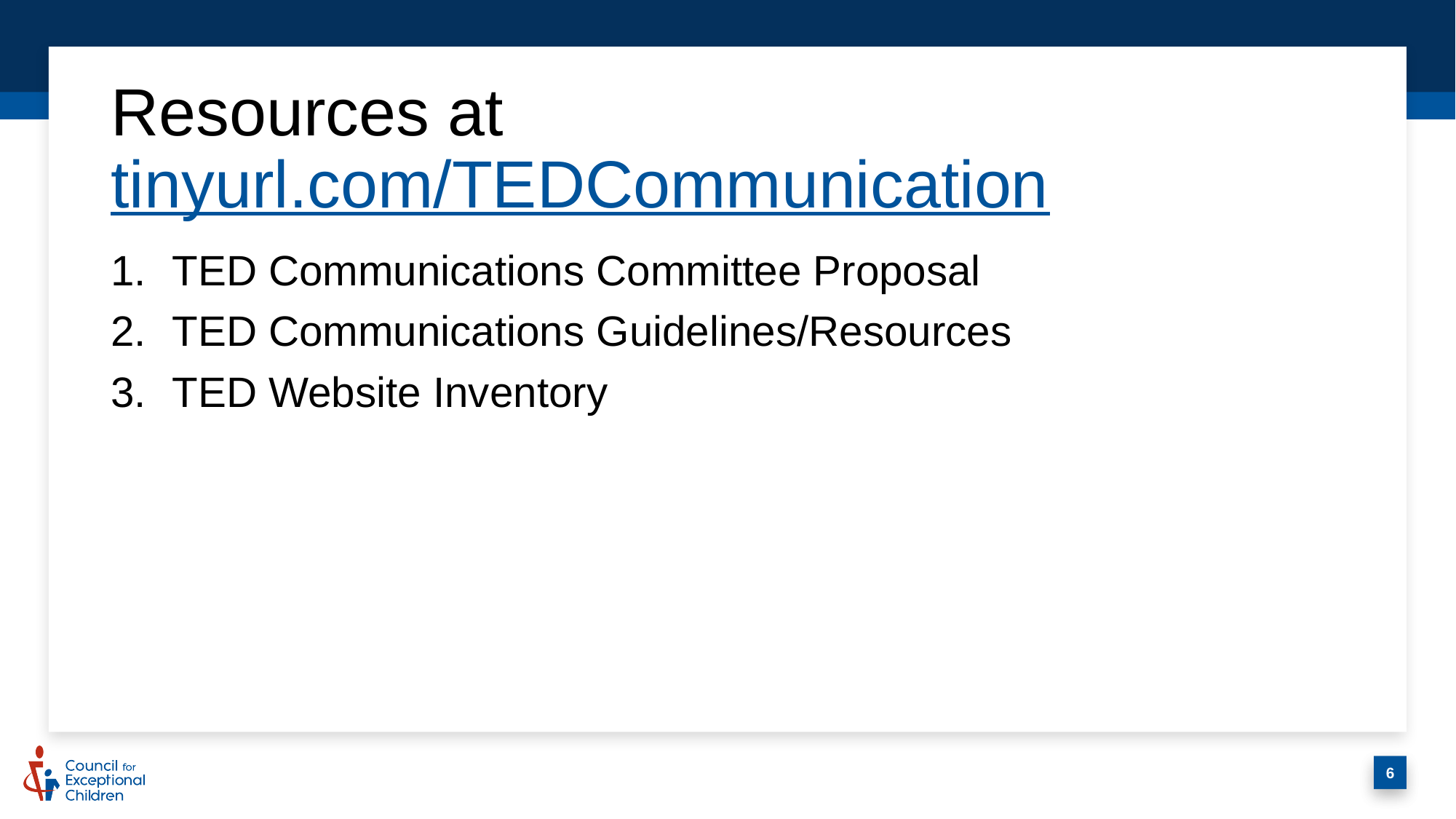

# Resources at tinyurl.com/TEDCommunication
TED Communications Committee Proposal
TED Communications Guidelines/Resources
TED Website Inventory